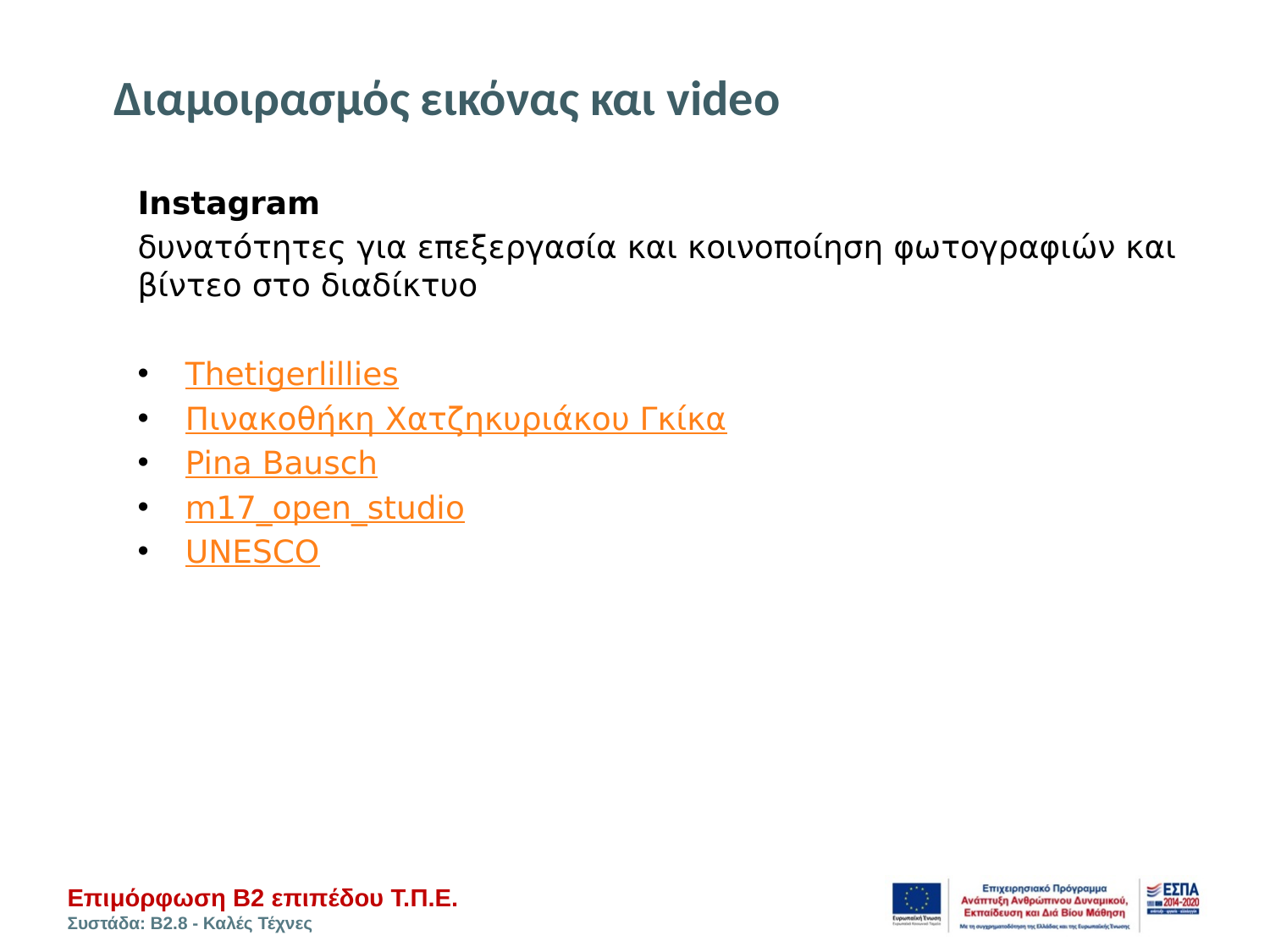

Διαμοιρασμός εικόνας και video
Instagram
δυνατότητες για επεξεργασία και κοινοποίηση φωτογραφιών και βίντεο στο διαδίκτυο

Thetigerlillies
Πινακοθήκη Χατζηκυριάκου Γκίκα
Pina Bausch
m17_open_studio
UNESCO